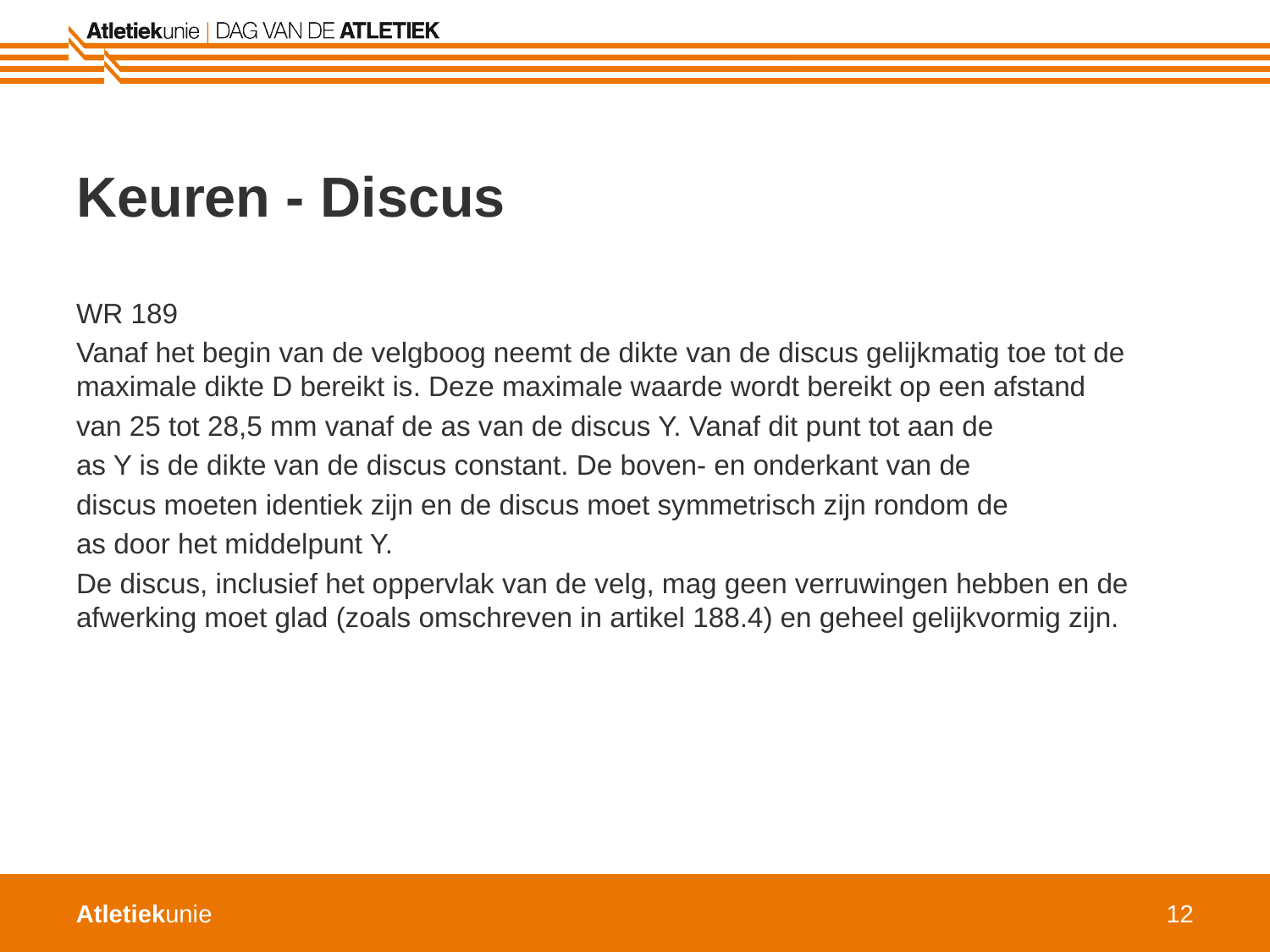

# Keuren - Discus
WR 189
Vanaf het begin van de velgboog neemt de dikte van de discus gelijkmatig toe tot de maximale dikte D bereikt is. Deze maximale waarde wordt bereikt op een afstand
van 25 tot 28,5 mm vanaf de as van de discus Y. Vanaf dit punt tot aan de
as Y is de dikte van de discus constant. De boven- en onderkant van de
discus moeten identiek zijn en de discus moet symmetrisch zijn rondom de
as door het middelpunt Y.
De discus, inclusief het oppervlak van de velg, mag geen verruwingen hebben en de afwerking moet glad (zoals omschreven in artikel 188.4) en geheel gelijkvormig zijn.
12